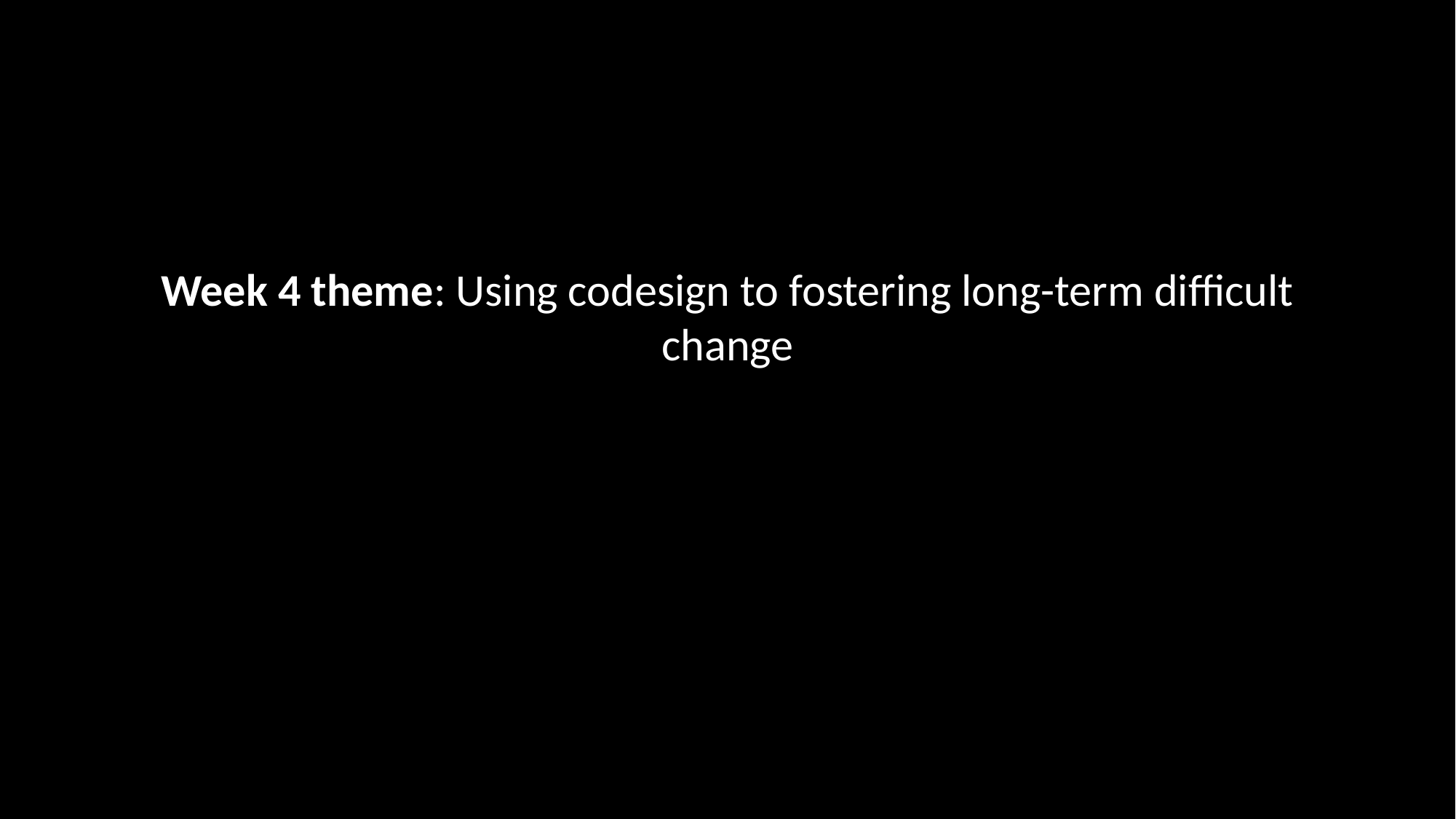

# Week 4 theme: Using codesign to fostering long-term difficult change